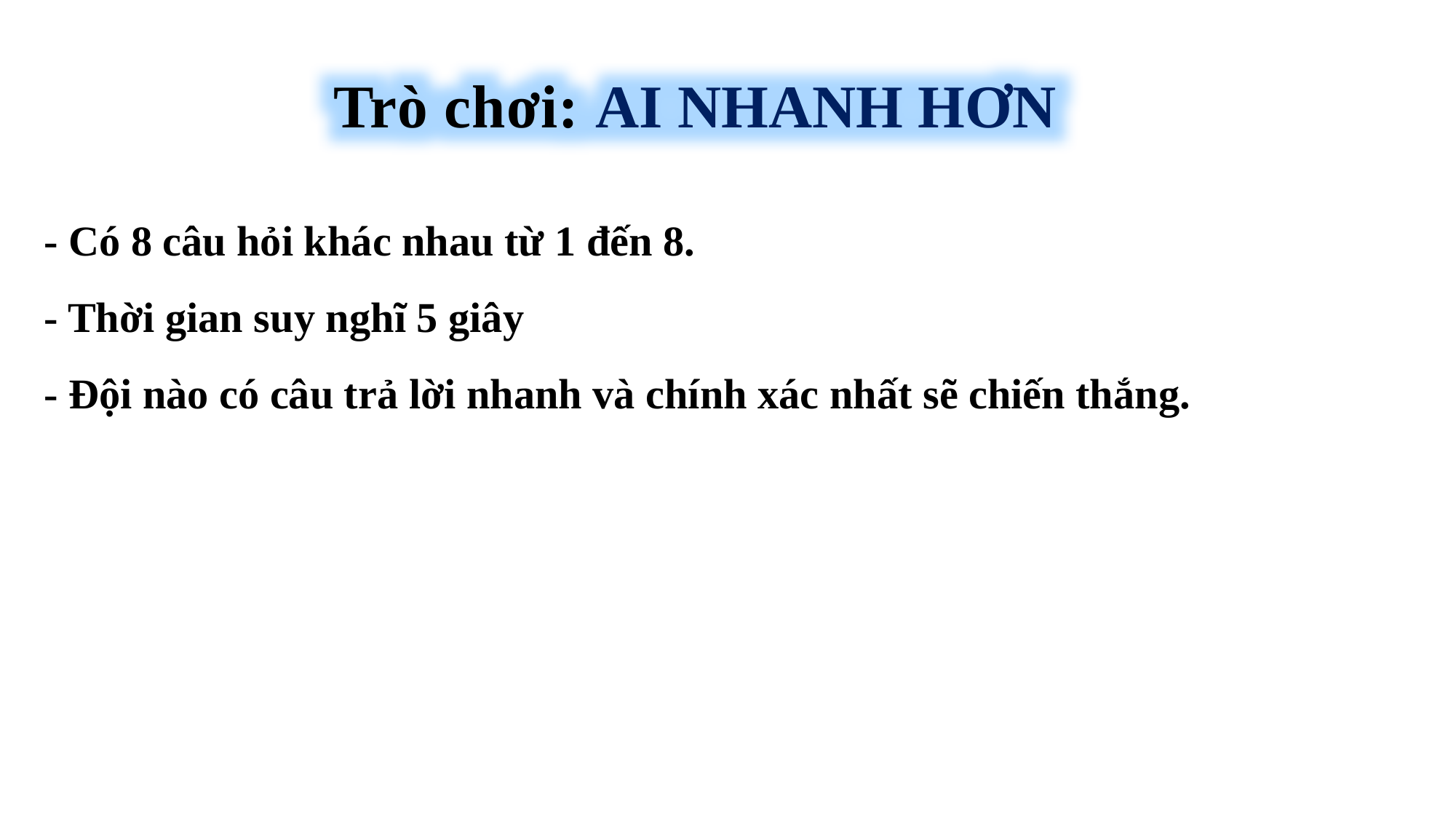

Trò chơi: AI NHANH HƠN
- Có 8 câu hỏi khác nhau từ 1 đến 8.
- Thời gian suy nghĩ 5 giây
- Đội nào có câu trả lời nhanh và chính xác nhất sẽ chiến thắng.